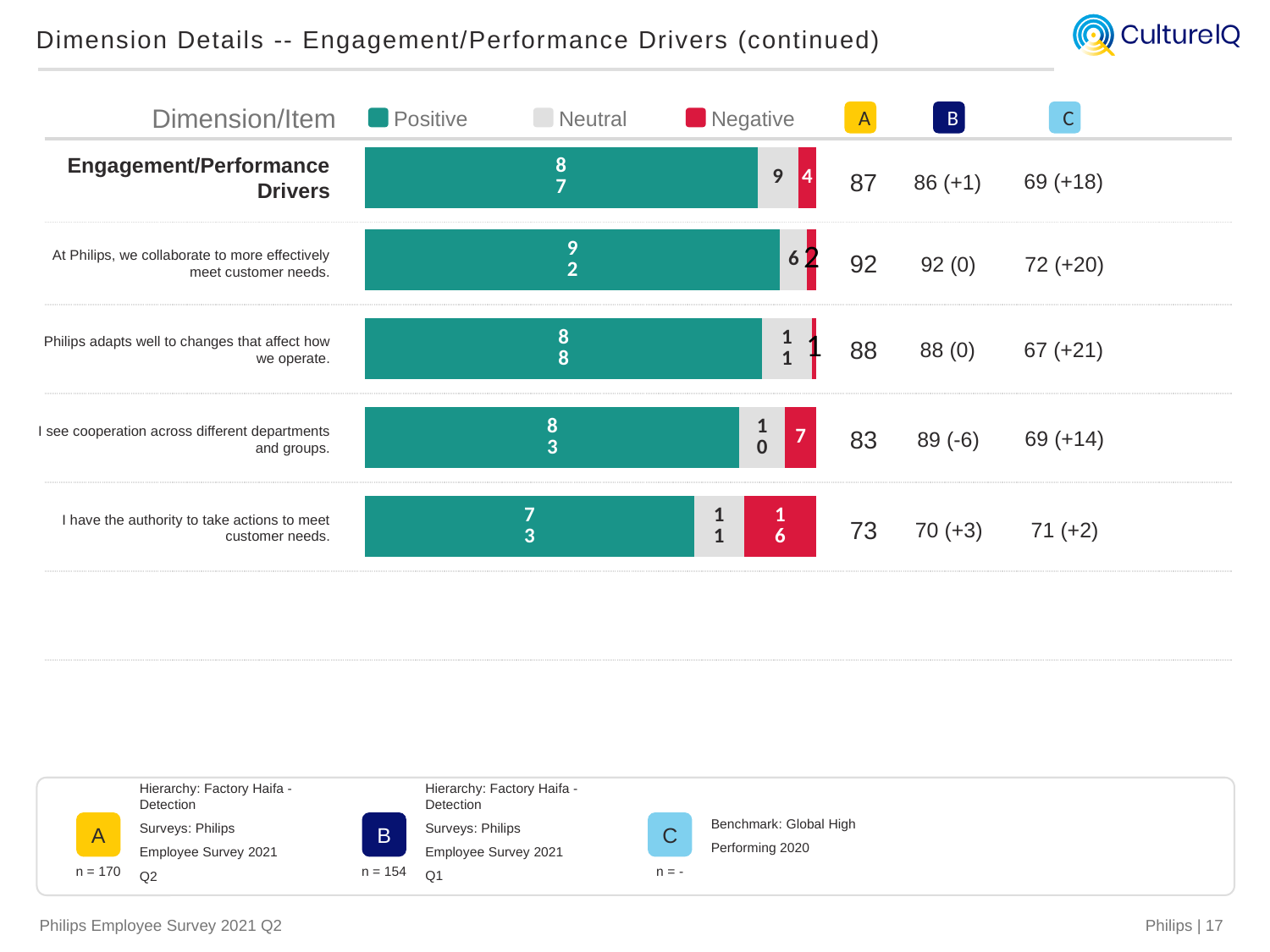

Dimension Details -- Engagement/Performance Drivers (continued)
Dimension/Item
Positive
Neutral
Negative
A
87
92
88
83
73

B
86 (+1)
92 (0)
88 (0)
89 (-6)
70 (+3)

C
69 (+18)
72 (+20)
67 (+21)
69 (+14)
71 (+2)

Engagement/Performance Drivers

### Chart

| Category | favorable | neutral | unfavorable |
|---|---|---|---|
| Engagement/Performance Drivers | 87.0 | 9.0 | 4.0 |
At Philips, we collaborate to more effectively meet customer needs.

### Chart

| Category | favorable | neutral | unfavorable |
|---|---|---|---|
| Question 18 | 92.0 | 6.0 | 2.0 |
Philips adapts well to changes that affect how we operate.

### Chart

| Category | favorable | neutral | unfavorable |
|---|---|---|---|
| Question 19 | 88.0 | 11.0 | 1.0 |
I see cooperation across different departments and groups.

### Chart

| Category | favorable | neutral | unfavorable |
|---|---|---|---|
| Question 22 | 83.0 | 10.0 | 7.0 |
I have the authority to take actions to meet customer needs.

### Chart

| Category | favorable | neutral | unfavorable |
|---|---|---|---|
| Question 24 | 73.0 | 11.0 | 16.0 |
Benchmark: Global High Performing 2020
C
n = -
Hierarchy: Factory Haifa -Detection
Surveys: Philips Employee Survey 2021 Q1
B
n = 154
Hierarchy: Factory Haifa -Detection
Surveys: Philips Employee Survey 2021 Q2
A
n = 170
Philips | 17
Philips Employee Survey 2021 Q2